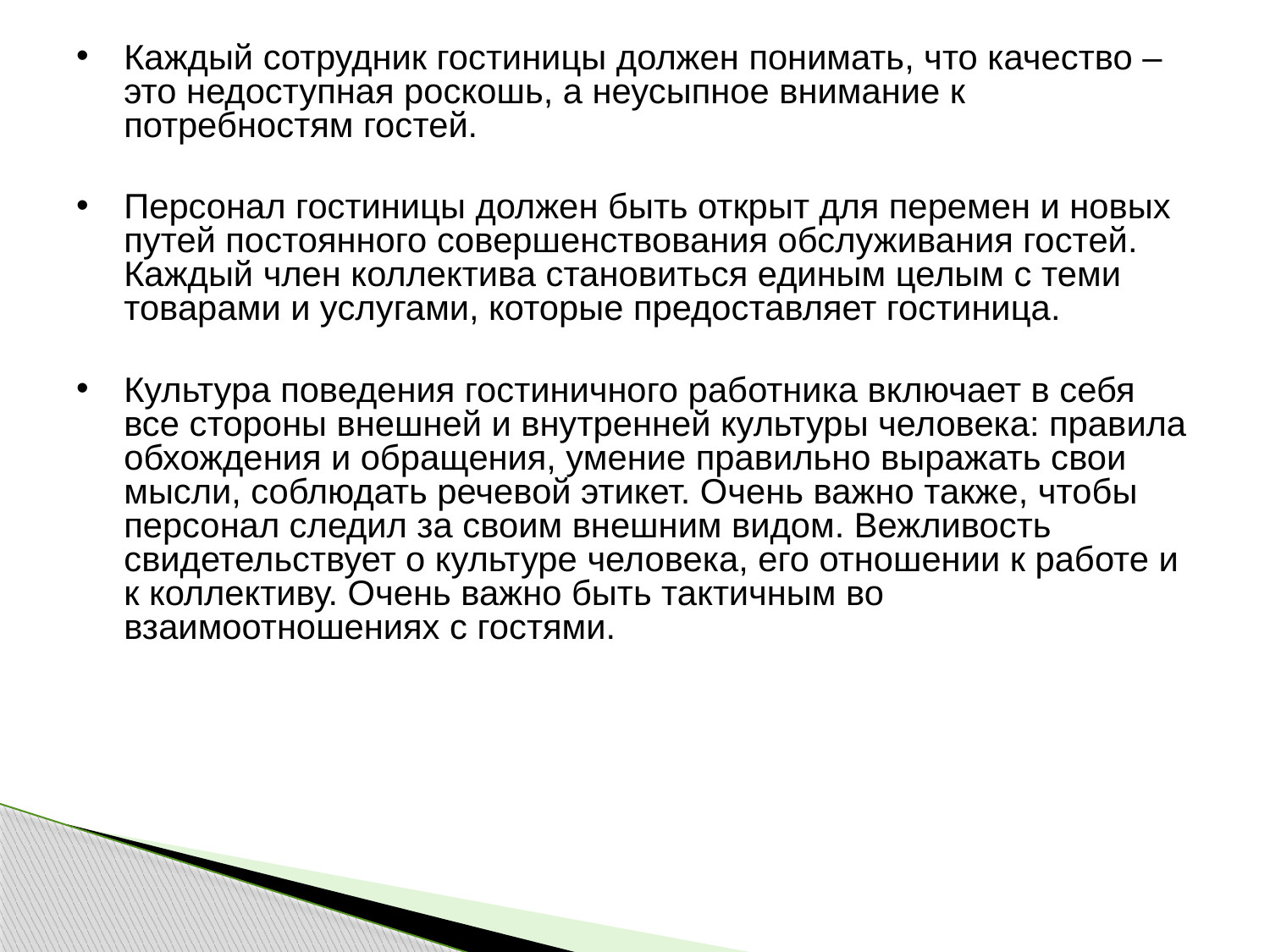

Каждый сотрудник гостиницы должен понимать, что качество – это недоступная роскошь, а неусыпное внимание к потребностям гостей.

Персонал гостиницы должен быть открыт для перемен и новых путей постоянного совершенствования обслуживания гостей. Каждый член коллектива становиться единым целым с теми товарами и услугами, которые предоставляет гостиница.

Культура поведения гостиничного работника включает в себя все стороны внешней и внутренней культуры человека: правила обхождения и обращения, умение правильно выражать свои мысли, соблюдать речевой этикет. Очень важно также, чтобы персонал следил за своим внешним видом. Вежливость свидетельствует о культуре человека, его отношении к работе и к коллективу. Очень важно быть тактичным во взаимоотношениях с гостями.